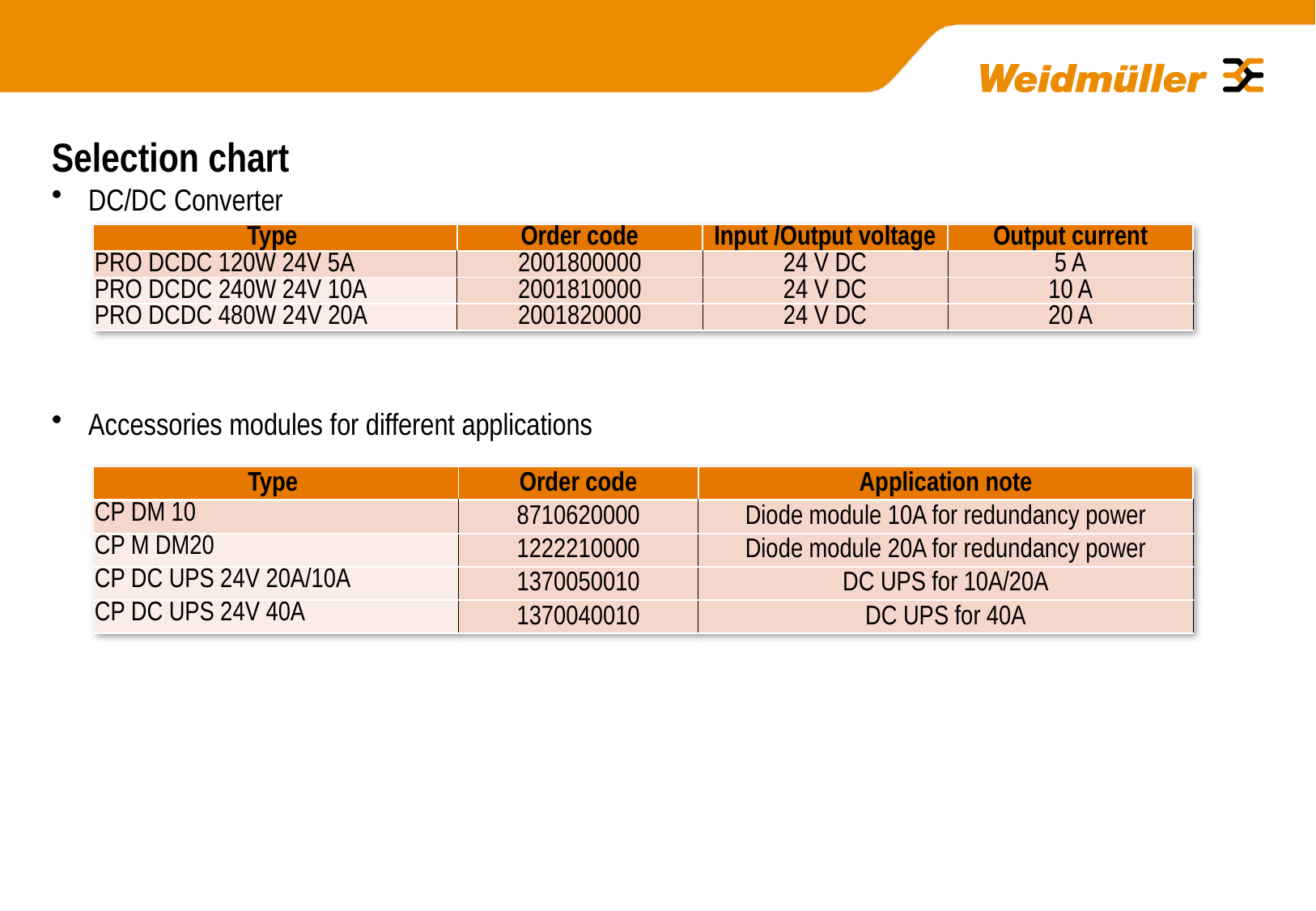

# Selection chart
DC/DC Converter
| Type | Order code | Input /Output voltage | Output current |
| --- | --- | --- | --- |
| PRO DCDC 120W 24V 5A | 2001800000 | 24 V DC | 5 A |
| PRO DCDC 240W 24V 10A | 2001810000 | 24 V DC | 10 A |
| PRO DCDC 480W 24V 20A | 2001820000 | 24 V DC | 20 A |
Accessories modules for different applications
| Type | Order code | Application note |
| --- | --- | --- |
| CP DM 10 | 8710620000 | Diode module 10A for redundancy power |
| CP M DM20 | 1222210000 | Diode module 20A for redundancy power |
| CP DC UPS 24V 20A/10A | 1370050010 | DC UPS for 10A/20A |
| CP DC UPS 24V 40A | 1370040010 | DC UPS for 40A |